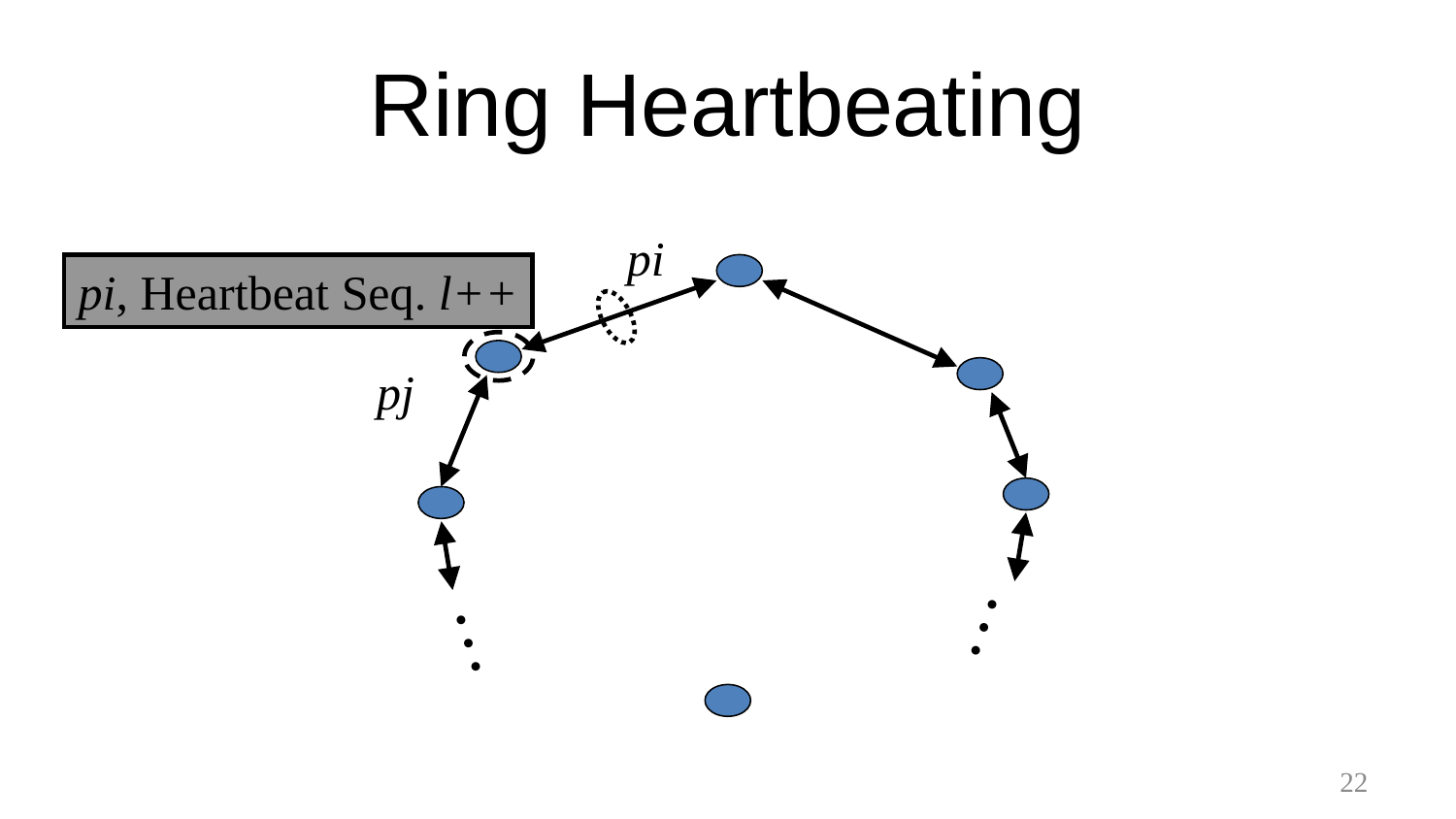

# Ring Heartbeating
pi
pi, Heartbeat Seq. l++

pj

…
…

22